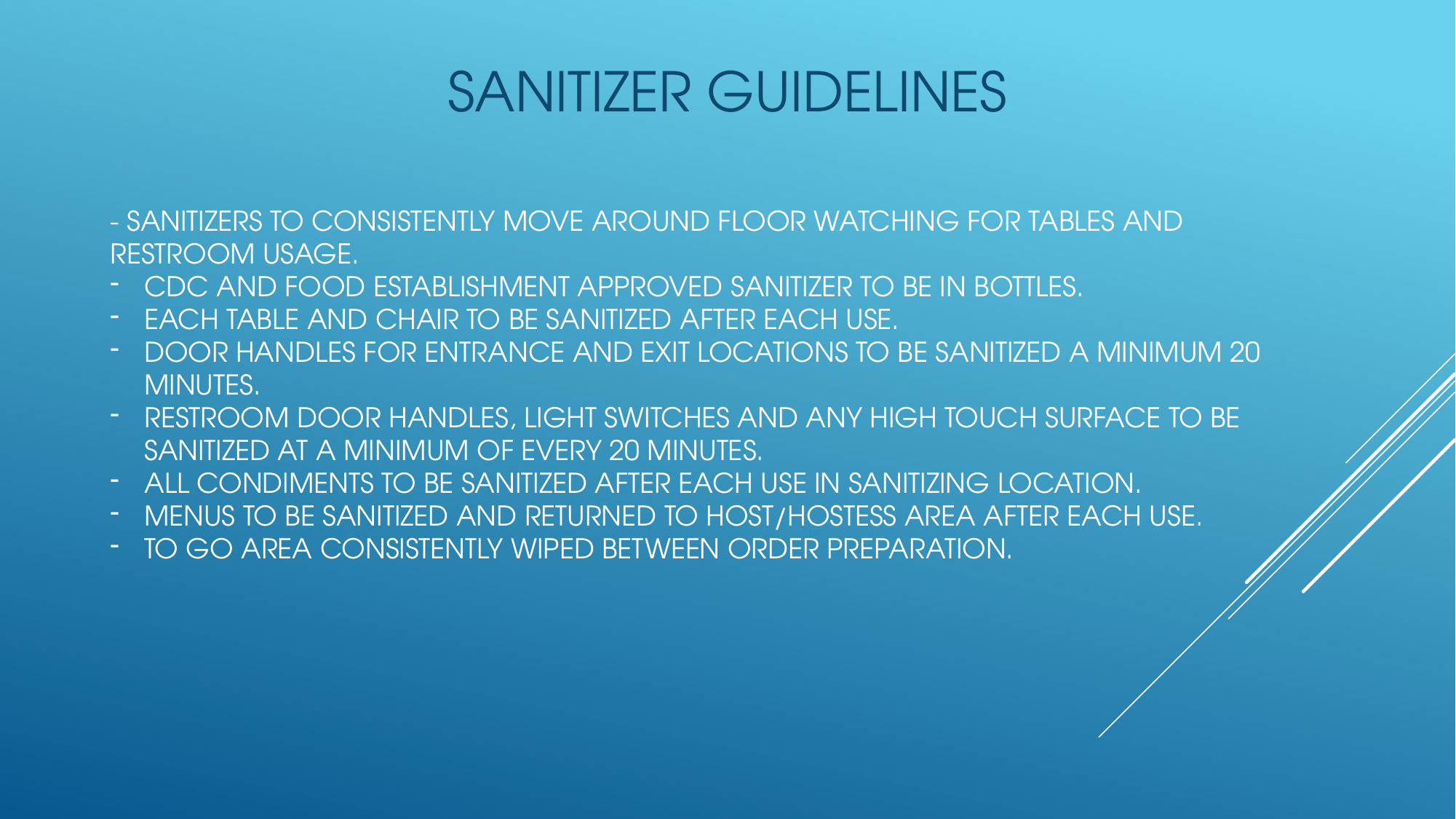

# Sanitizer guidelines
- SANITIZERS TO CONSISTENTLY MOVE AROUND FLOOR WATCHING FOR TABLES AND    RESTROOM USAGE.
CDC AND FOOD ESTABLISHMENT APPROVED SANITIZER TO BE IN BOTTLES.
EACH TABLE AND CHAIR TO BE SANITIZED AFTER EACH USE.
DOOR HANDLES FOR ENTRANCE AND EXIT LOCATIONS TO BE SANITIZED A MINIMUM 20 MINUTES.
RESTROOM DOOR HANDLES, LIGHT SWITCHES AND ANY HIGH TOUCH SURFACE TO BE SANITIZED AT A MINIMUM OF EVERY 20 MINUTES.
ALL CONDIMENTS TO BE SANITIZED AFTER EACH USE IN SANITIZING LOCATION.
MENUS TO BE SANITIZED AND RETURNED TO HOST/HOSTESS AREA AFTER EACH USE.
TO GO AREA CONSISTENTLY WIPED BETWEEN ORDER PREPARATION.